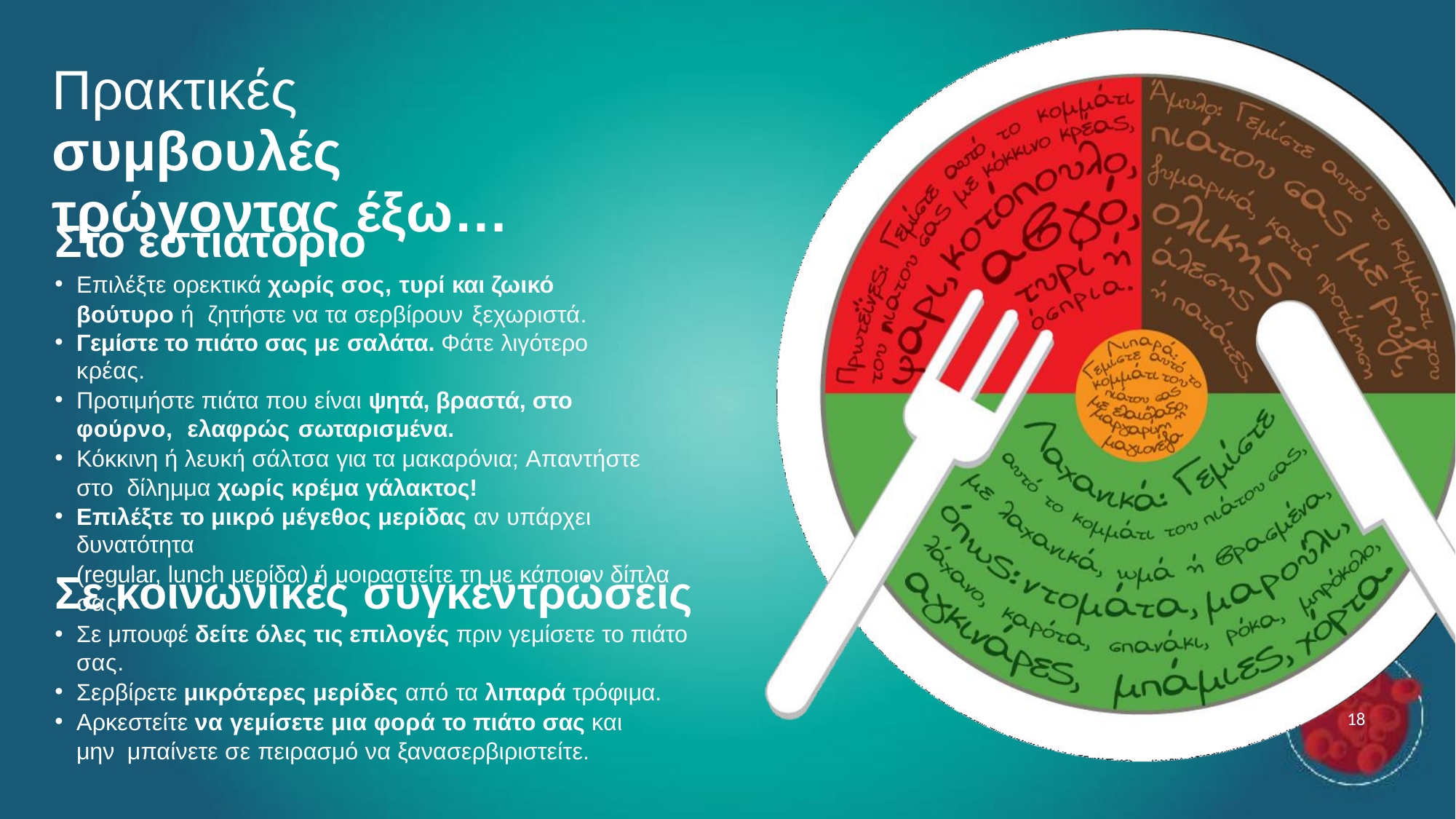

# Πρακτικές συμβουλές  τρώγοντας έξω…
Στο εστιατόριο
Επιλέξτε ορεκτικά χωρίς σος, τυρί και ζωικό βούτυρο ή  ζητήστε να τα σερβίρουν ξεχωριστά.
Γεμίστε το πιάτο σας με σαλάτα. Φάτε λιγότερο κρέας.
Προτιμήστε πιάτα που είναι ψητά, βραστά, στο φούρνο,  ελαφρώς σωταρισμένα.
Κόκκινη ή λευκή σάλτσα για τα μακαρόνια; Απαντήστε στο  δίλημμα χωρίς κρέμα γάλακτος!
Επιλέξτε το μικρό μέγεθος μερίδας αν υπάρχει δυνατότητα
(regular, lunch μερίδα) ή μοιραστείτε τη με κάποιον δίπλα σας.
Σε κοινωνικές συγκεντρώσεις
Σε μπουφέ δείτε όλες τις επιλογές πριν γεμίσετε το πιάτο σας.
Σερβίρετε μικρότερες μερίδες από τα λιπαρά τρόφιμα.
Αρκεστείτε να γεμίσετε μια φορά το πιάτο σας και μην  μπαίνετε σε πειρασμό να ξανασερβιριστείτε.
18